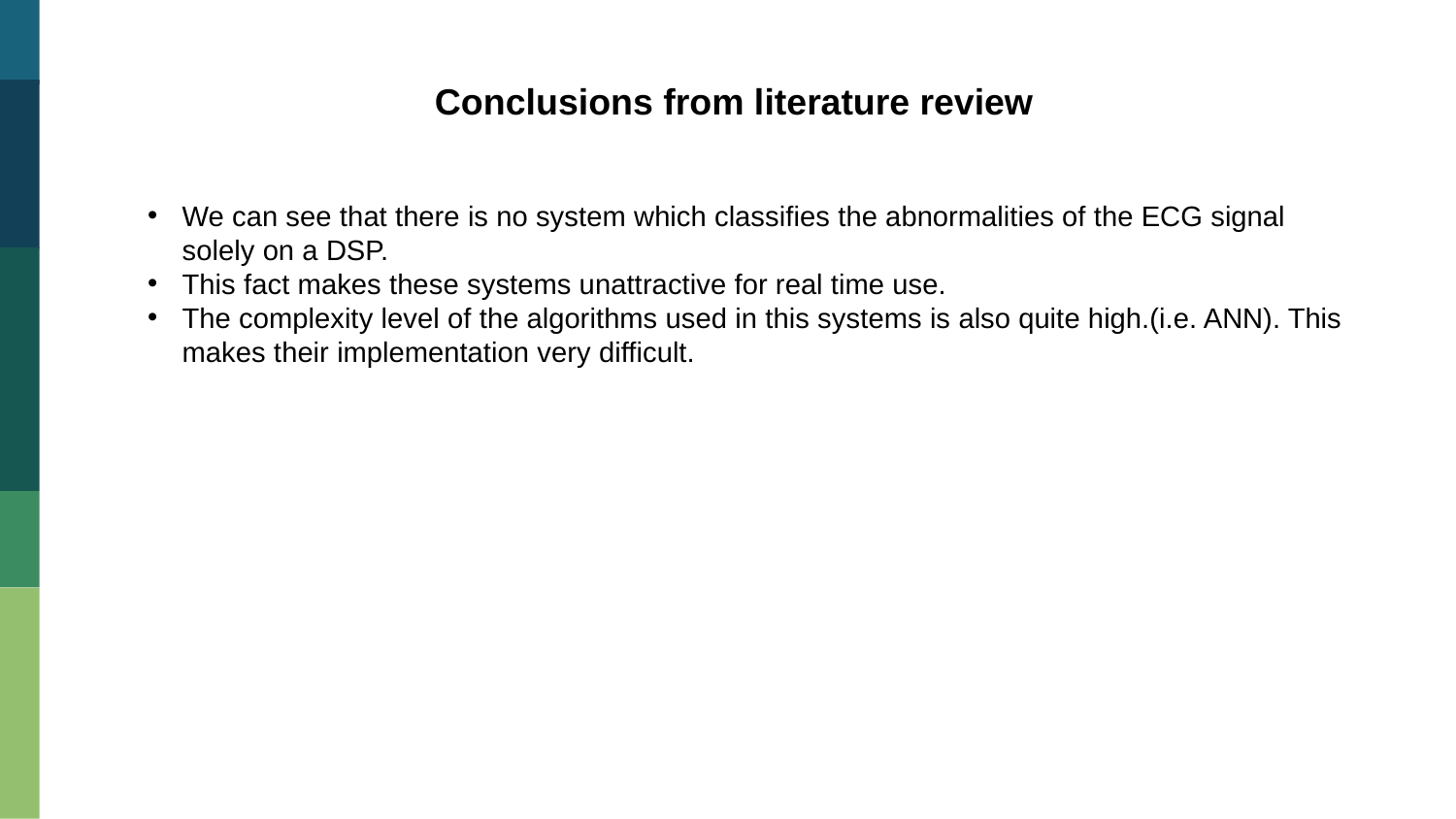

Conclusions from literature review

We can see that there is no system which classifies the abnormalities of the ECG signal solely on a DSP.
This fact makes these systems unattractive for real time use.
The complexity level of the algorithms used in this systems is also quite high.(i.e. ANN). This makes their implementation very difficult.